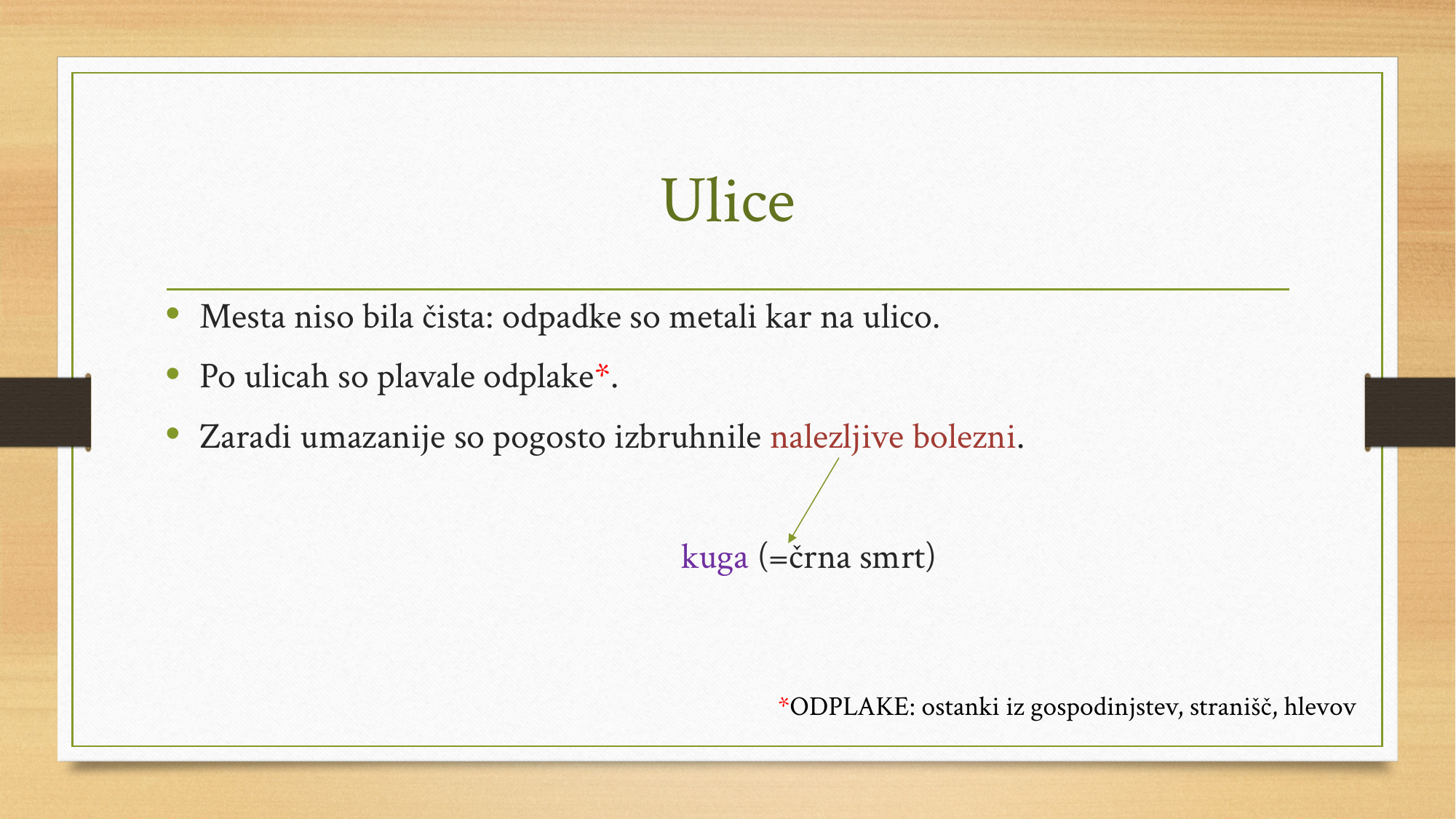

# Ulice
Mesta niso bila čista: odpadke so metali kar na ulico.
Po ulicah so plavale odplake*.
Zaradi umazanije so pogosto izbruhnile nalezljive bolezni.

                                                               kuga (=črna smrt)
*ODPLAKE: ostanki iz gospodinjstev, stranišč, hlevov